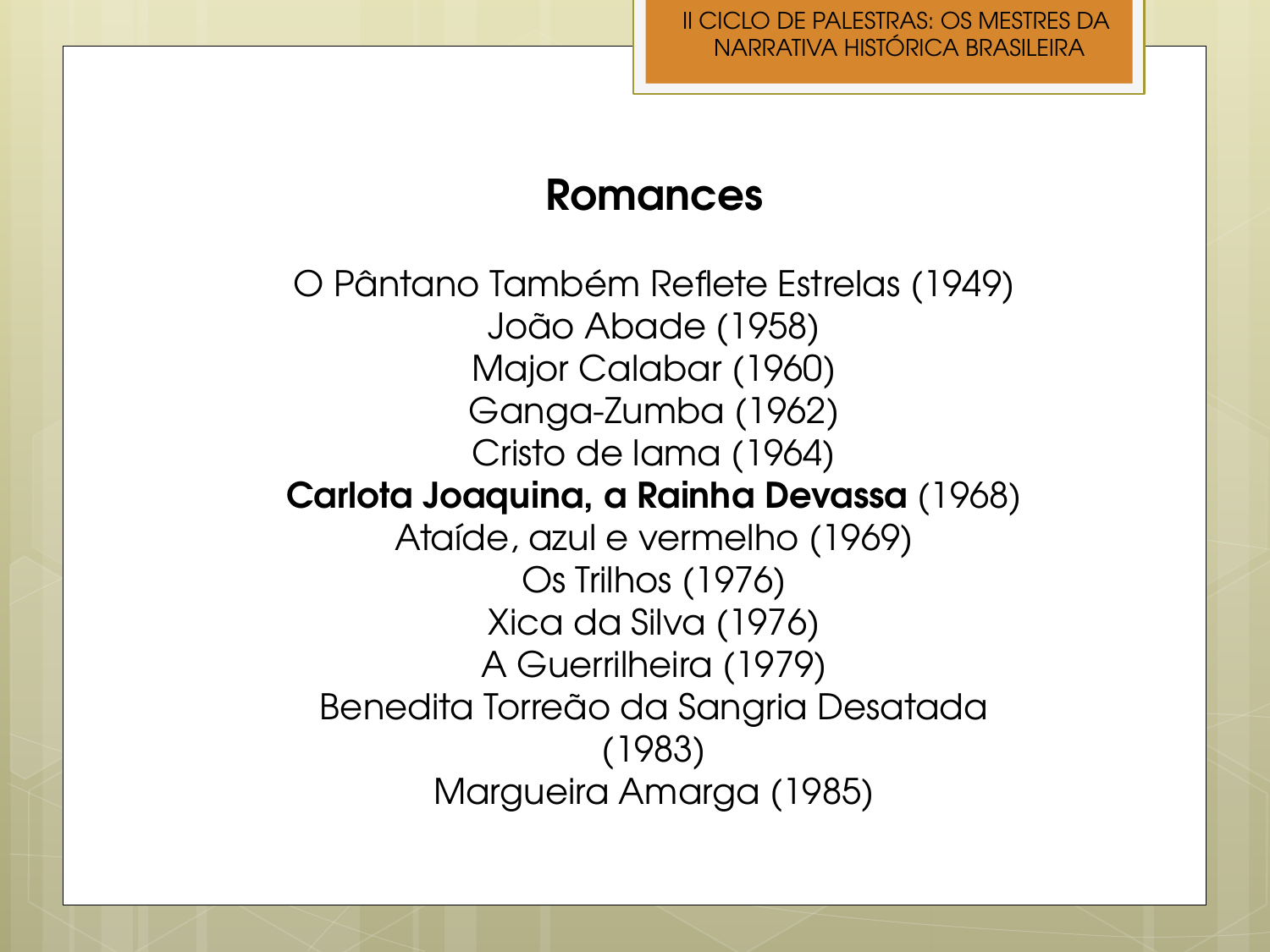

II CICLO DE PALESTRAS: OS MESTRES DA
NARRATIVA HISTÓRICA BRASILEIRA

Romances

O Pântano Também Reflete Estrelas (1949)
João Abade (1958)
Major Calabar (1960)
Ganga-Zumba (1962)
Cristo de lama (1964)
Carlota Joaquina, a Rainha Devassa (1968)
Ataíde, azul e vermelho (1969)
Os Trilhos (1976)
Xica da Silva (1976)
A Guerrilheira (1979)
Benedita Torreão da Sangria Desatada (1983)
Margueira Amarga (1985)